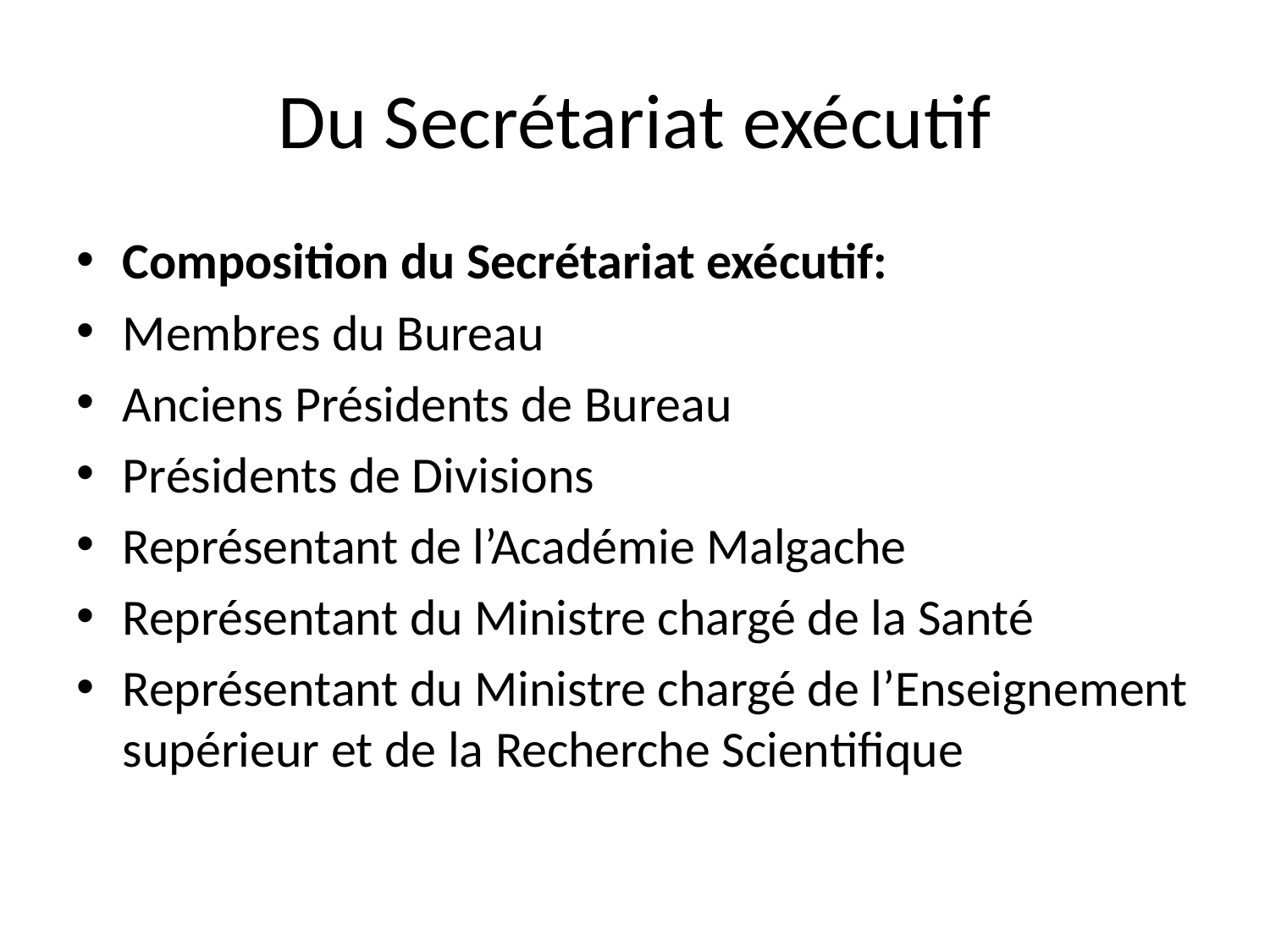

# Du Secrétariat exécutif
Composition du Secrétariat exécutif:
Membres du Bureau
Anciens Présidents de Bureau
Présidents de Divisions
Représentant de l’Académie Malgache
Représentant du Ministre chargé de la Santé
Représentant du Ministre chargé de l’Enseignement supérieur et de la Recherche Scientifique